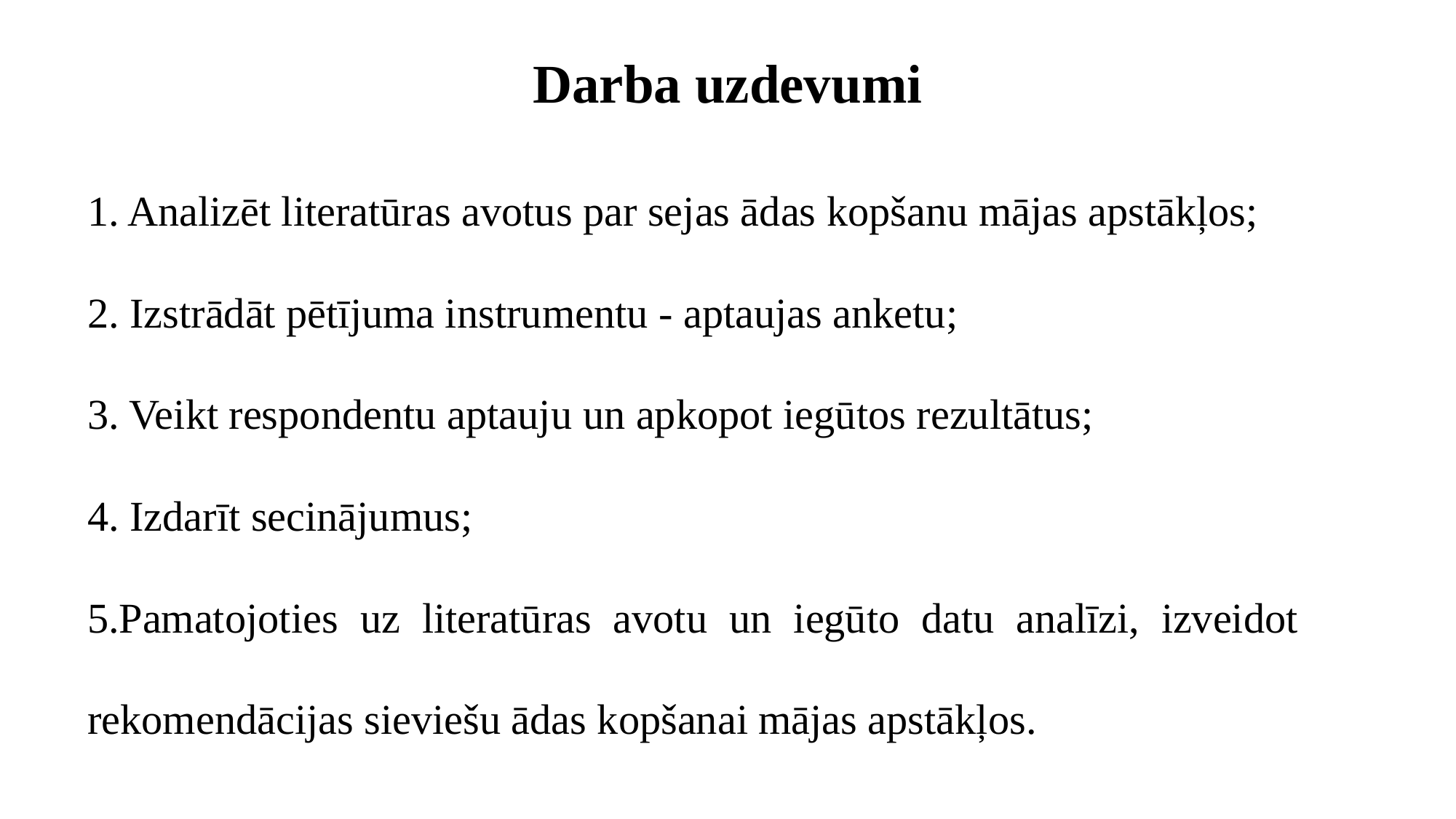

# Darba uzdevumi
1. Analizēt literatūras avotus par sejas ādas kopšanu mājas apstākļos;
2. Izstrādāt pētījuma instrumentu - aptaujas anketu;
3. Veikt respondentu aptauju un apkopot iegūtos rezultātus;
4. Izdarīt secinājumus;
5.Pamatojoties uz literatūras avotu un iegūto datu analīzi, izveidot     rekomendācijas sieviešu ādas kopšanai mājas apstākļos.